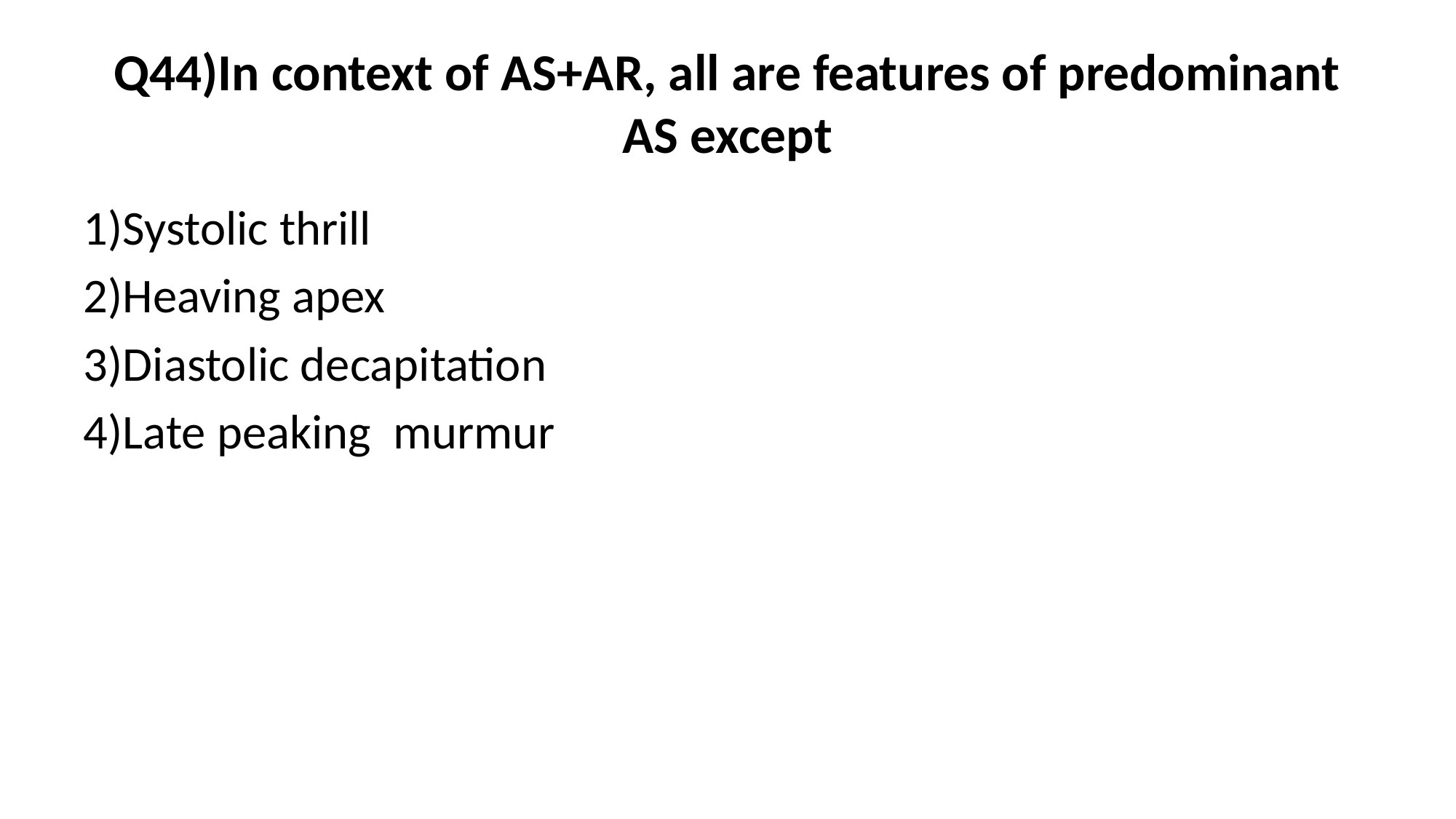

# Q44)In context of AS+AR, all are features of predominant AS except
1)Systolic thrill
2)Heaving apex
3)Diastolic decapitation
4)Late peaking  murmur